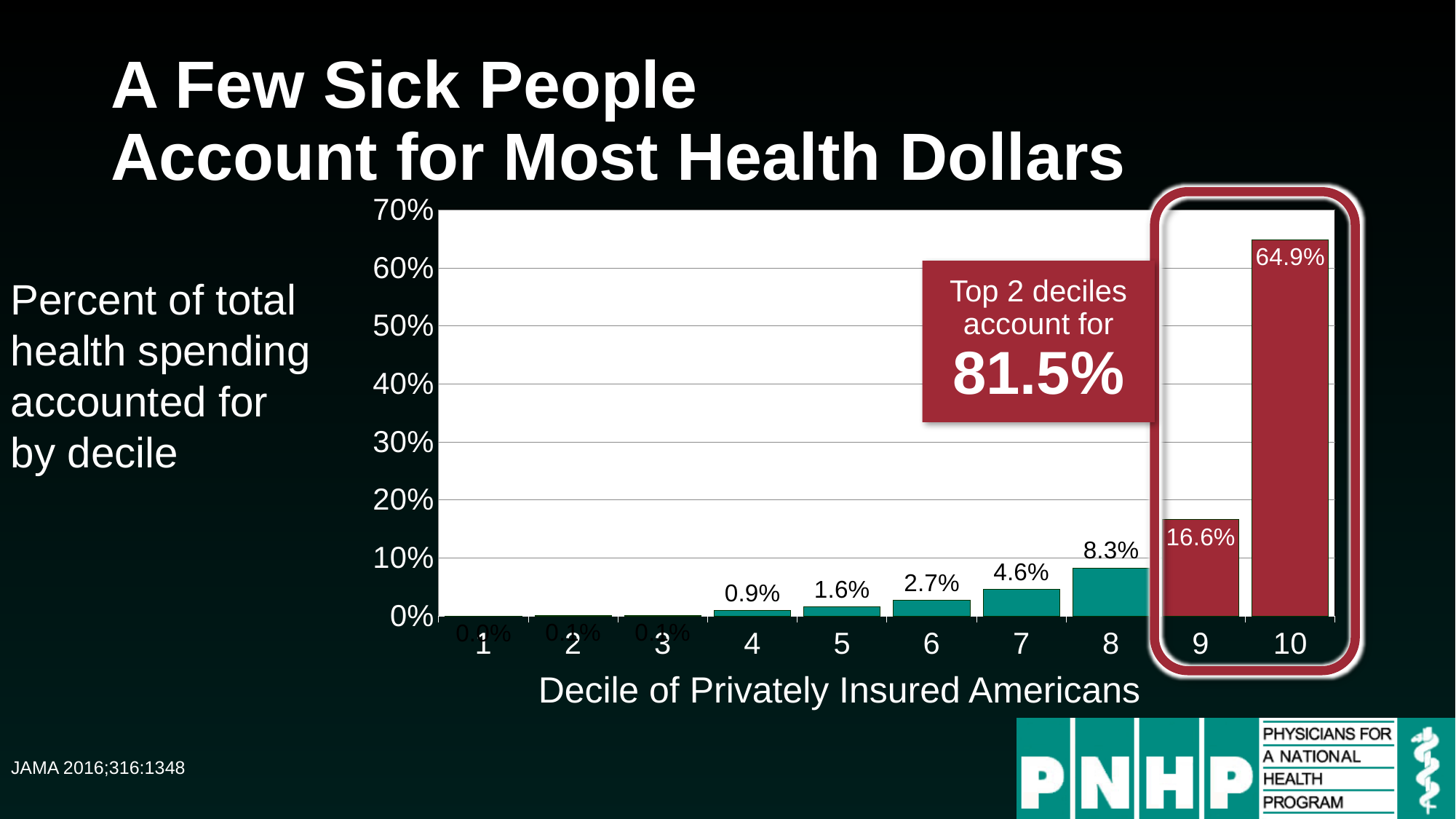

# A Few Sick People Account for Most Health Dollars

### Chart

| Category | Series 1 |
|---|---|
| 1.0 | 0.0 |
| 2.0 | 0.001 |
| 3.0 | 0.001 |
| 4.0 | 0.009 |
| 5.0 | 0.016 |
| 6.0 | 0.027 |
| 7.0 | 0.046 |
| 8.0 | 0.083 |
| 9.0 | 0.166 |
| 10.0 | 0.649 |
Top 2 deciles account for 81.5%
Percent of total health spending accounted for by decile
Decile of Privately Insured Americans
JAMA 2016;316:1348